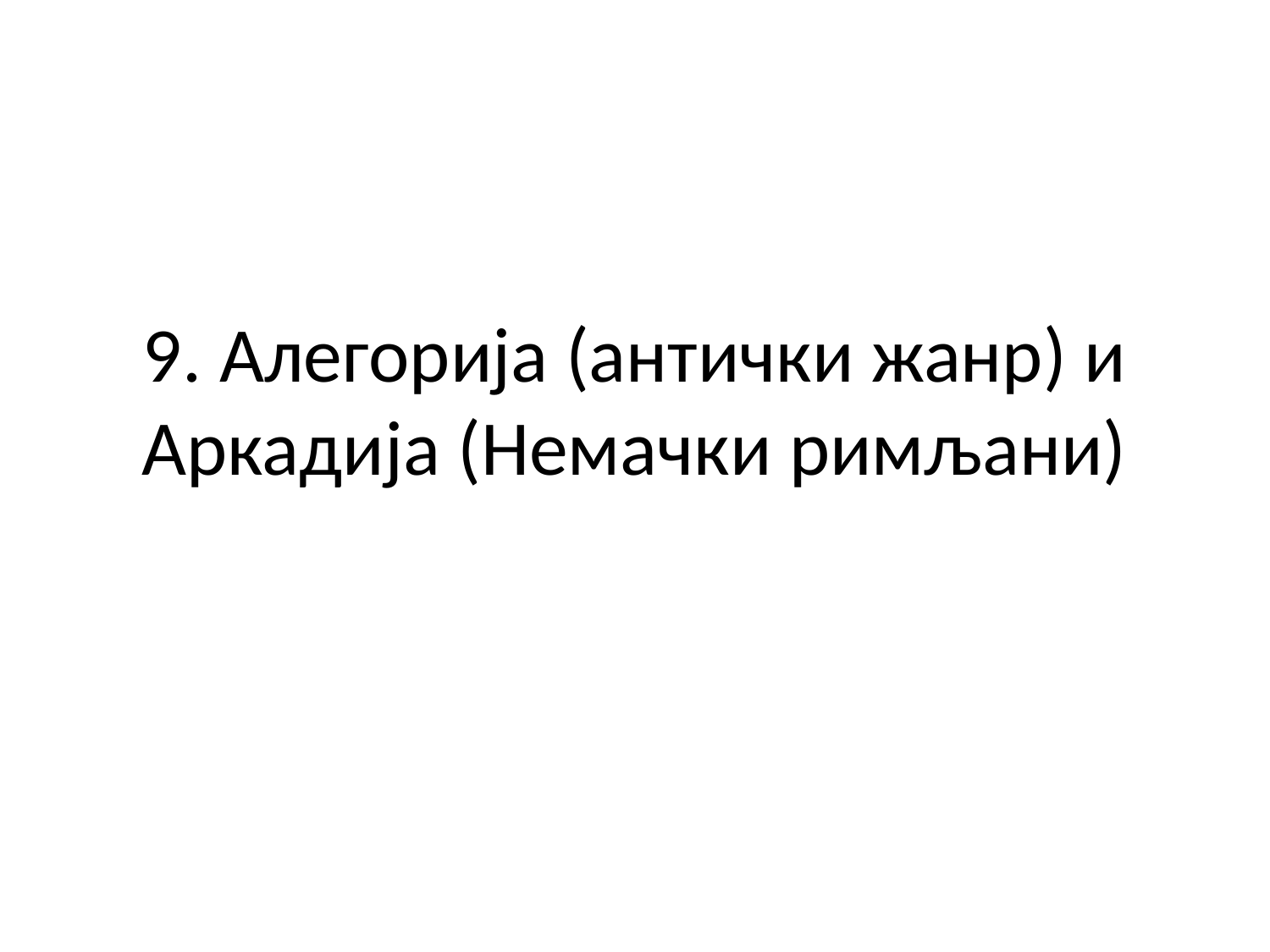

# 9. Алегорија (антички жанр) и Аркадија (Немачки римљани)